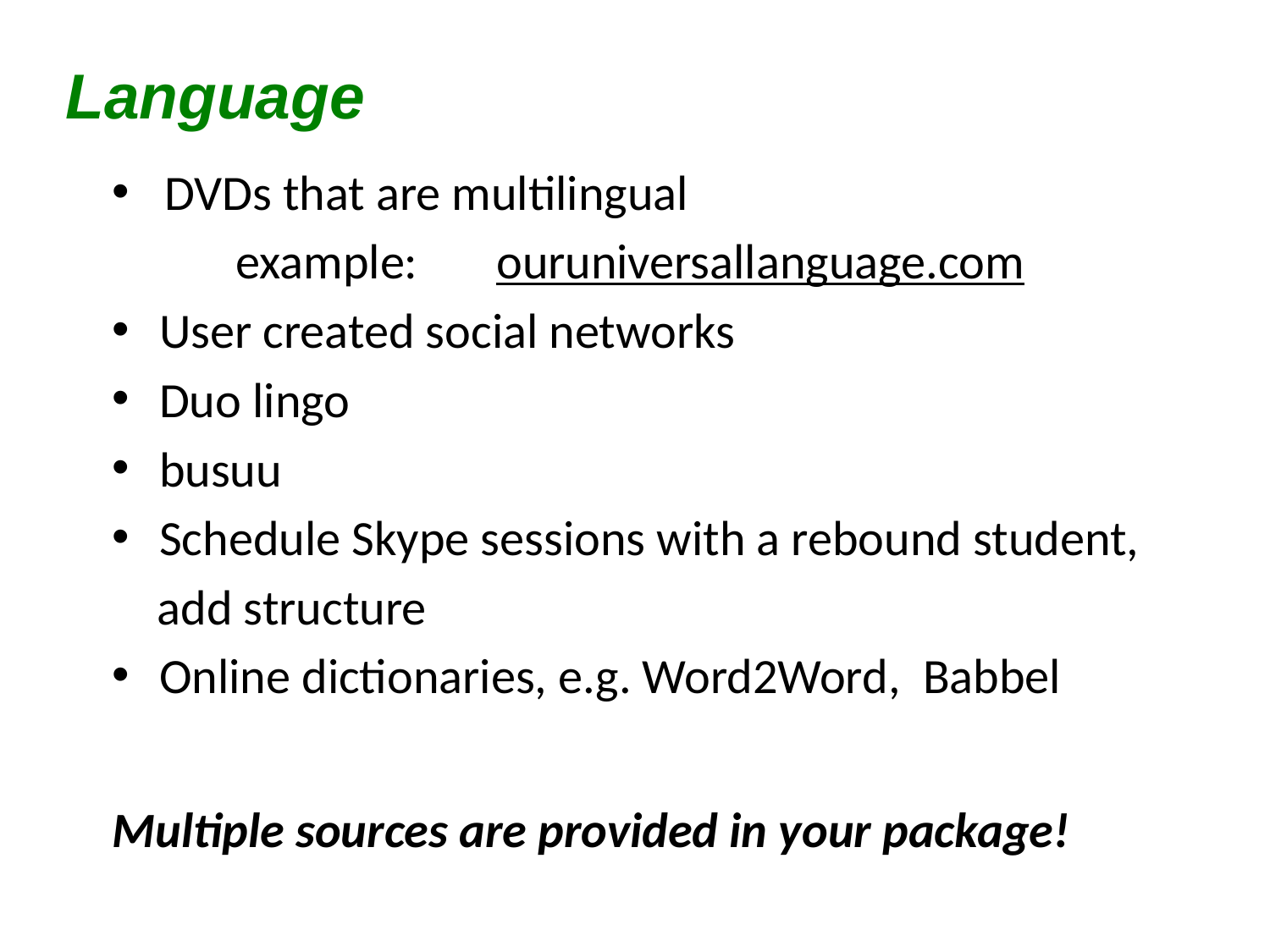

# Language
  DVDs that are multilingual
           example:       ouruniversallanguage.com
  User created social networks
  Duo lingo
  busuu
  Schedule Skype sessions with a rebound student,
    add structure
  Online dictionaries, e.g. Word2Word,  Babbel

Multiple sources are provided in your package!